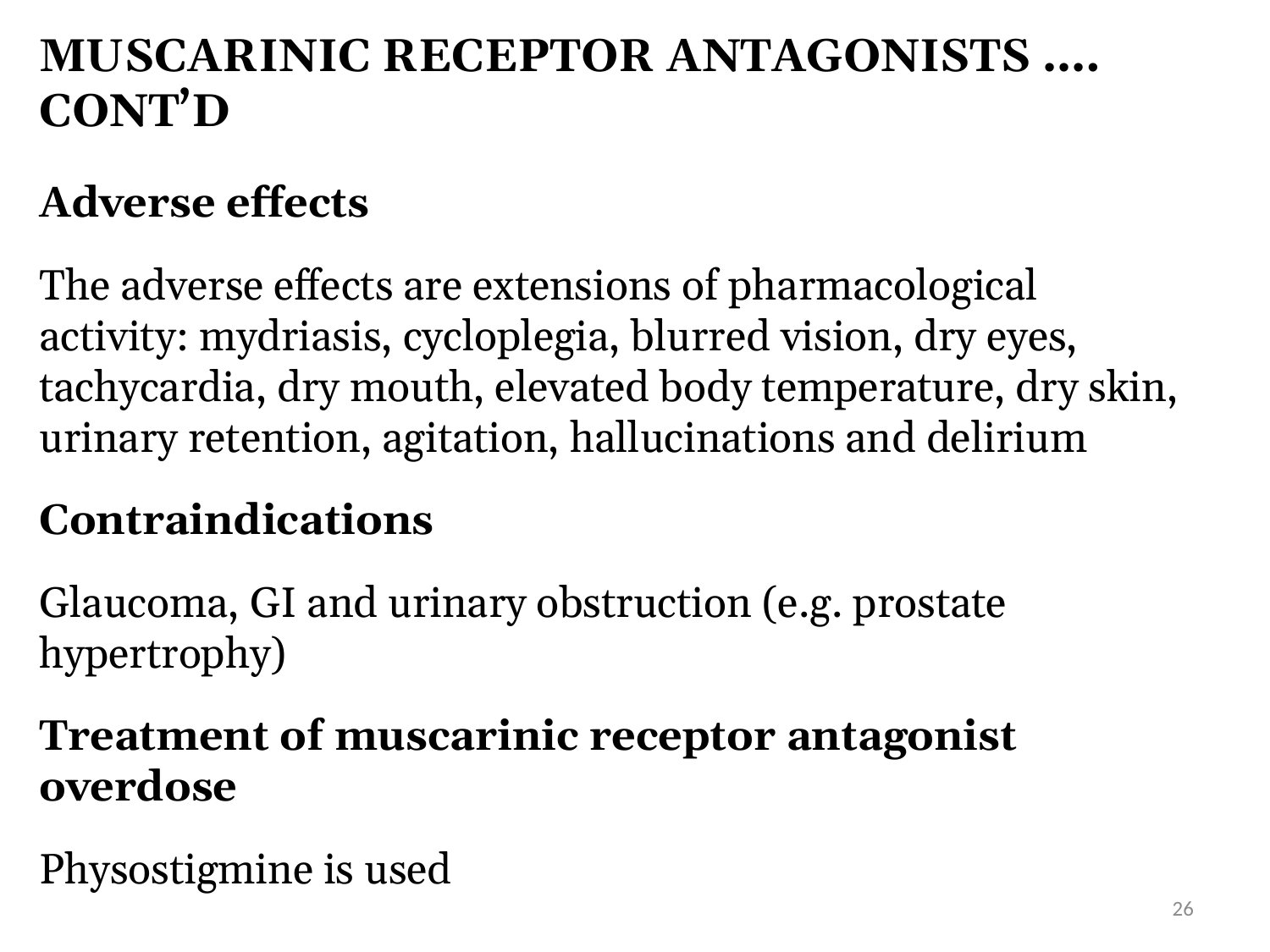

# Muscarinic receptor antagonists …. cont’d
Adverse effects
The adverse effects are extensions of pharmacological activity: mydriasis, cycloplegia, blurred vision, dry eyes, tachycardia, dry mouth, elevated body temperature, dry skin, urinary retention, agitation, hallucinations and delirium
Contraindications
Glaucoma, GI and urinary obstruction (e.g. prostate hypertrophy)
Treatment of muscarinic receptor antagonist overdose
Physostigmine is used
26